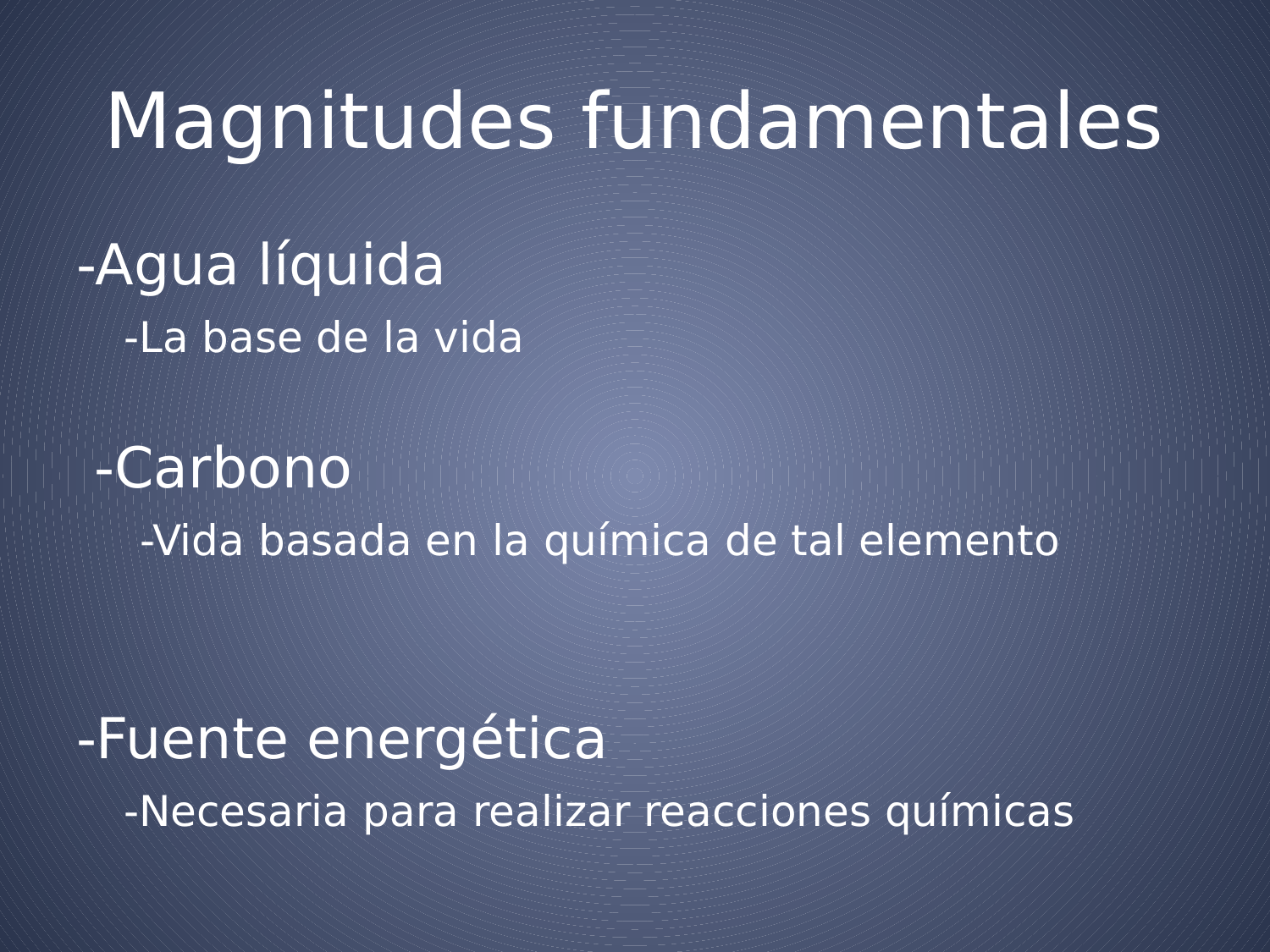

# Magnitudes fundamentales
-Agua líquida
	-La base de la vida

 -Carbono
-Vida basada en la química de tal elemento

-Fuente energética
	-Necesaria para realizar reacciones químicas